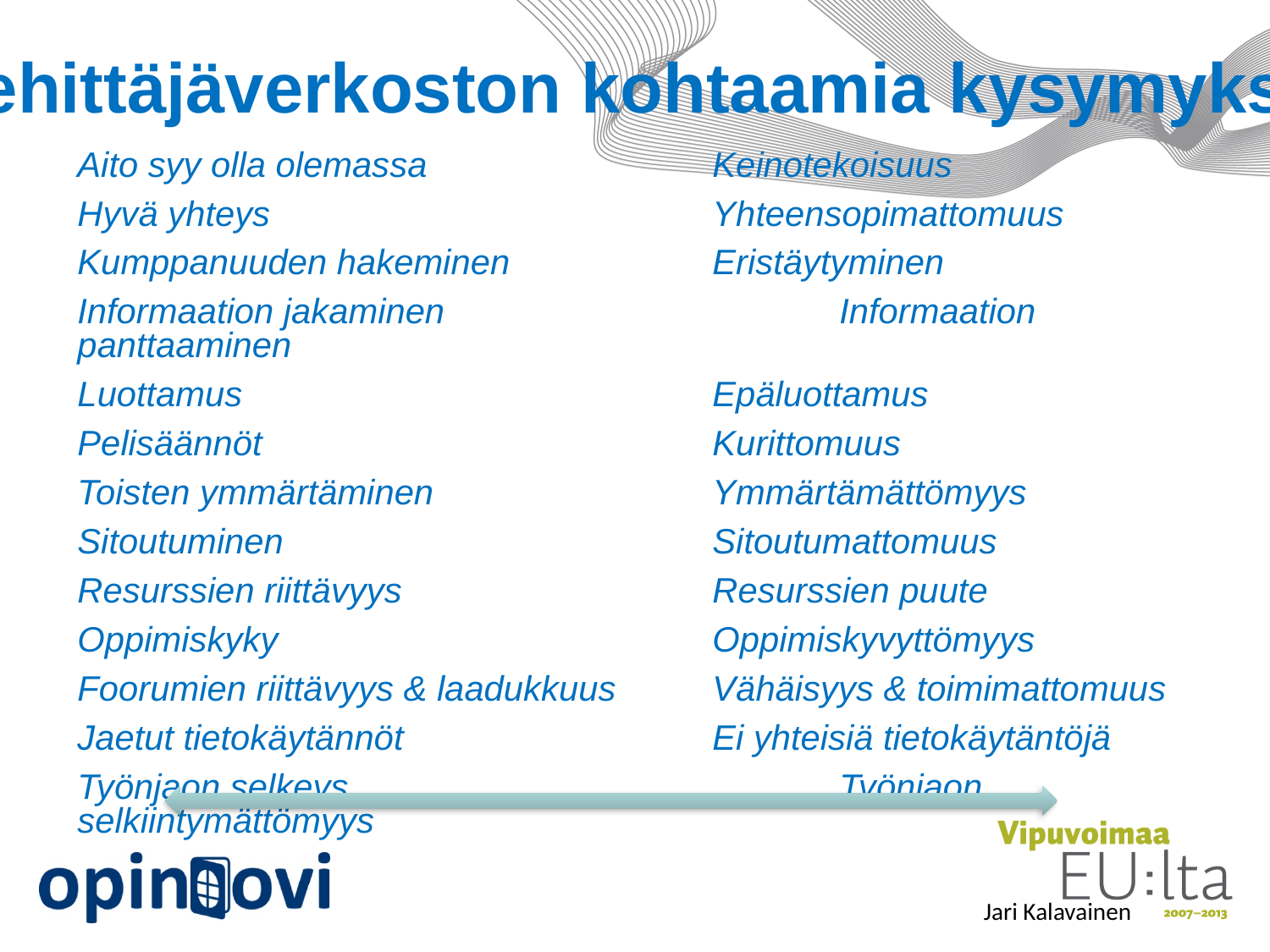

Kehittäjäverkoston kohtaamia kysymyksiä
Aito syy olla olemassa  			Keinotekoisuus

Hyvä yhteys  				Yhteensopimattomuus

Kumppanuuden hakeminen 		Eristäytyminen

Informaation jakaminen  			Informaation panttaaminen

Luottamus  				Epäluottamus

Pelisäännöt  				Kurittomuus

Toisten ymmärtäminen  			Ymmärtämättömyys

Sitoutuminen  				Sitoutumattomuus

Resurssien riittävyys  			Resurssien puute

Oppimiskyky  				Oppimiskyvyttömyys

Foorumien riittävyys & laadukkuus  	Vähäisyys & toimimattomuus

Jaetut tietokäytännöt			Ei yhteisiä tietokäytäntöjä

Työnjaon selkeys  				Työnjaon selkiintymättömyys

Jari Kalavainen